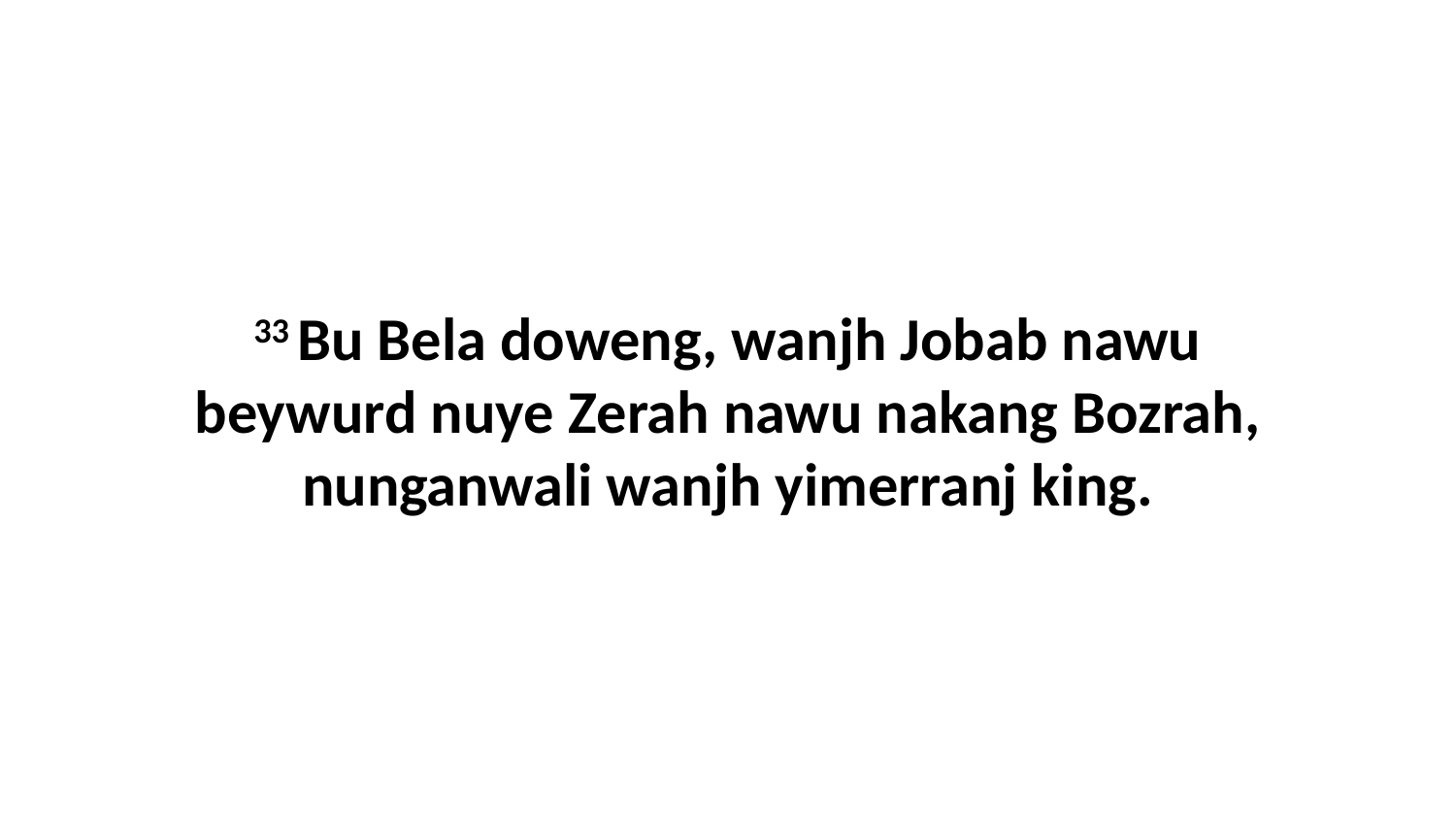

33 Bu Bela doweng, wanjh Jobab nawu beywurd nuye Zerah nawu nakang Bozrah, nunganwali wanjh yimerranj king.